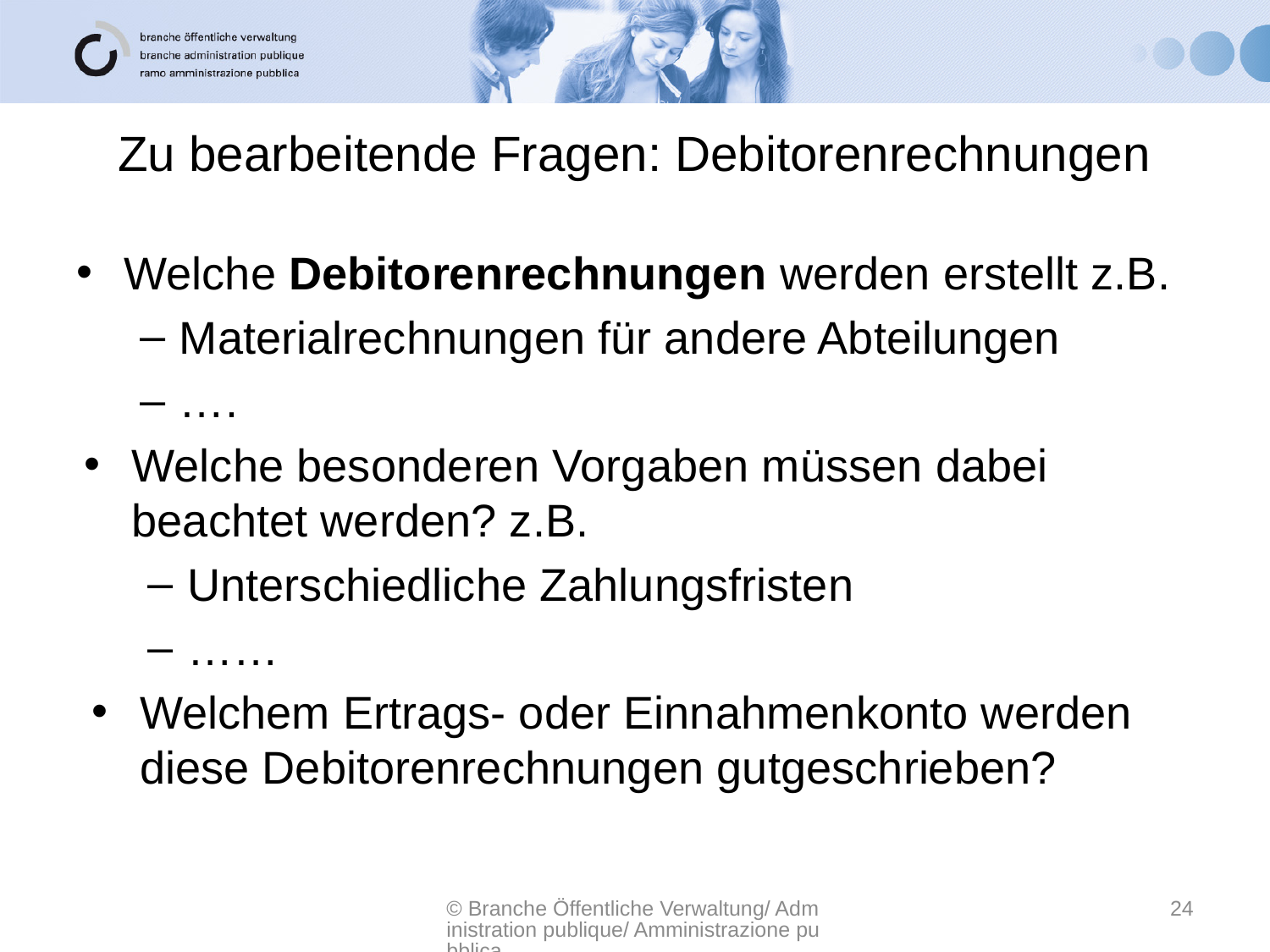

# Zu bearbeitende Fragen: Debitorenrechnungen
Welche Debitorenrechnungen werden erstellt z.B.
Materialrechnungen für andere Abteilungen
….
Welche besonderen Vorgaben müssen dabei beachtet werden? z.B.
Unterschiedliche Zahlungsfristen
……
Welchem Ertrags- oder Einnahmenkonto werden diese Debitorenrechnungen gutgeschrieben?
© Branche Öffentliche Verwaltung/ Administration publique/ Amministrazione pubblica
24